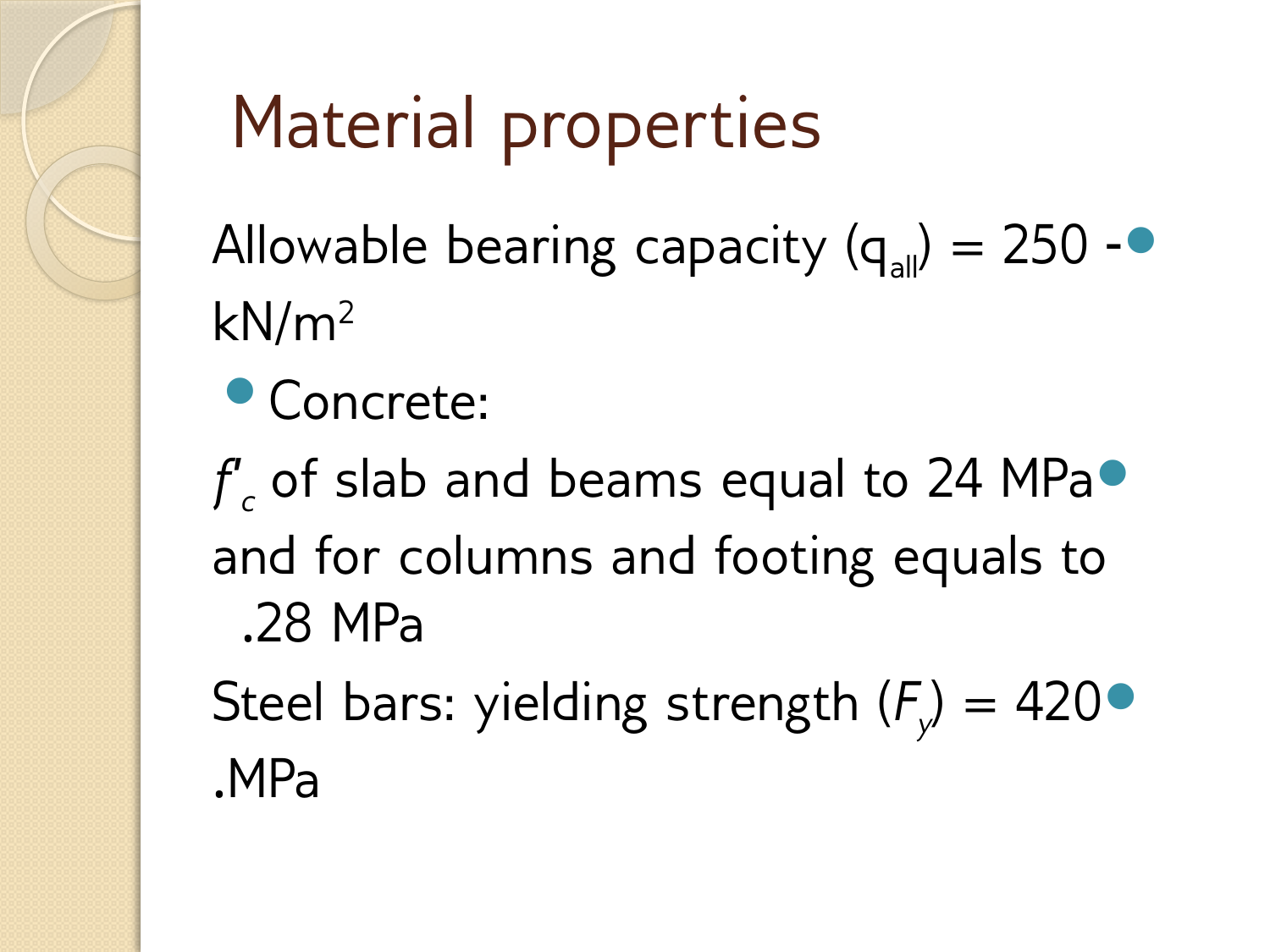

# Material properties
- Allowable bearing capacity (qall) = 250 kN/m2
Concrete:
fʹc of slab and beams equal to 24 MPa and for columns and footing equals to 28 MPa.
Steel bars: yielding strength (Fy) = 420 MPa.